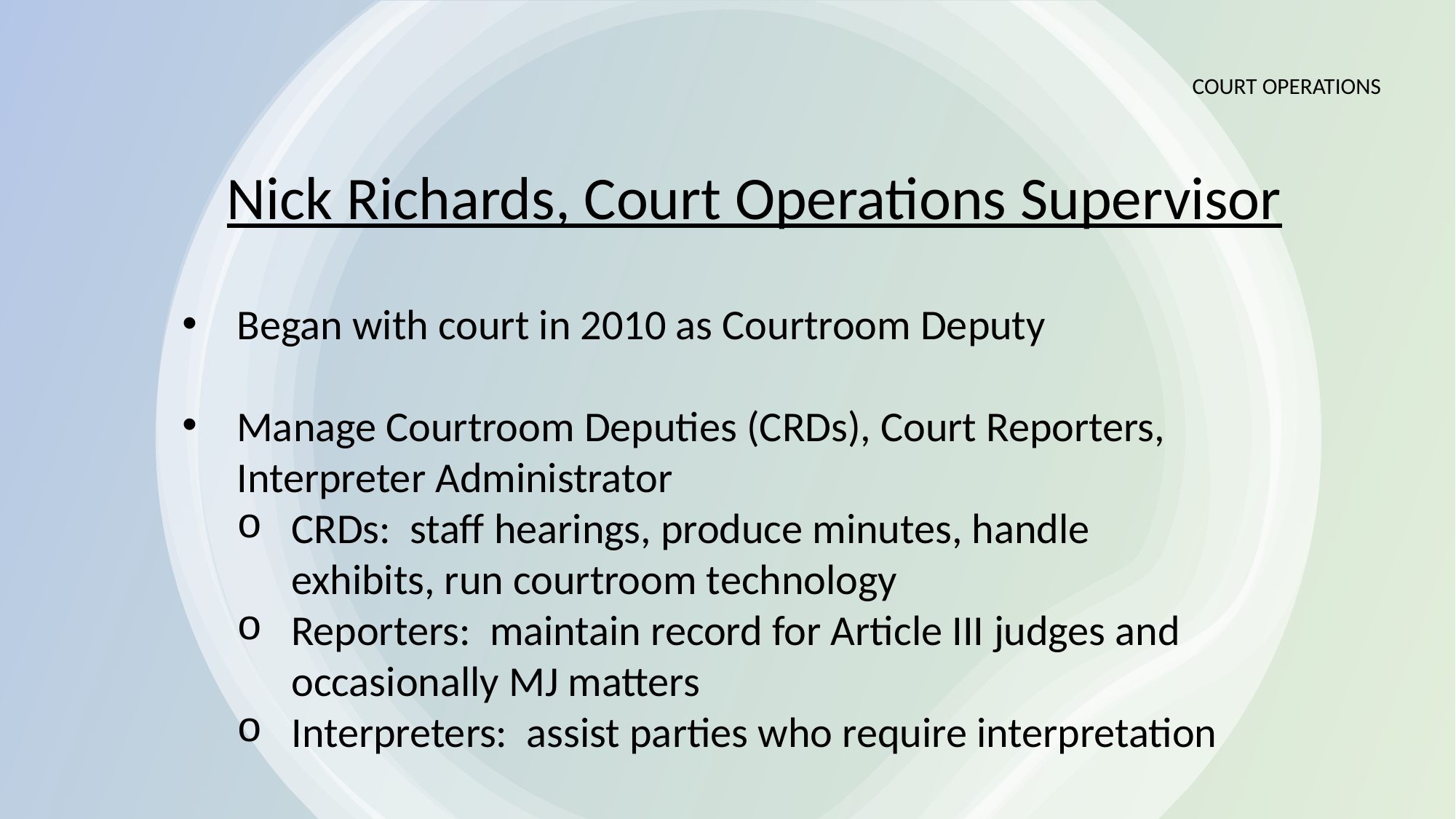

COURT OPERATIONS
# Nick Richards, Court Operations Supervisor
Began with court in 2010 as Courtroom Deputy

Manage Courtroom Deputies (CRDs), Court Reporters, Interpreter Administrator
CRDs:  staff hearings, produce minutes, handle exhibits, run courtroom technology
Reporters:  maintain record for Article III judges and occasionally MJ matters
Interpreters:  assist parties who require interpretation